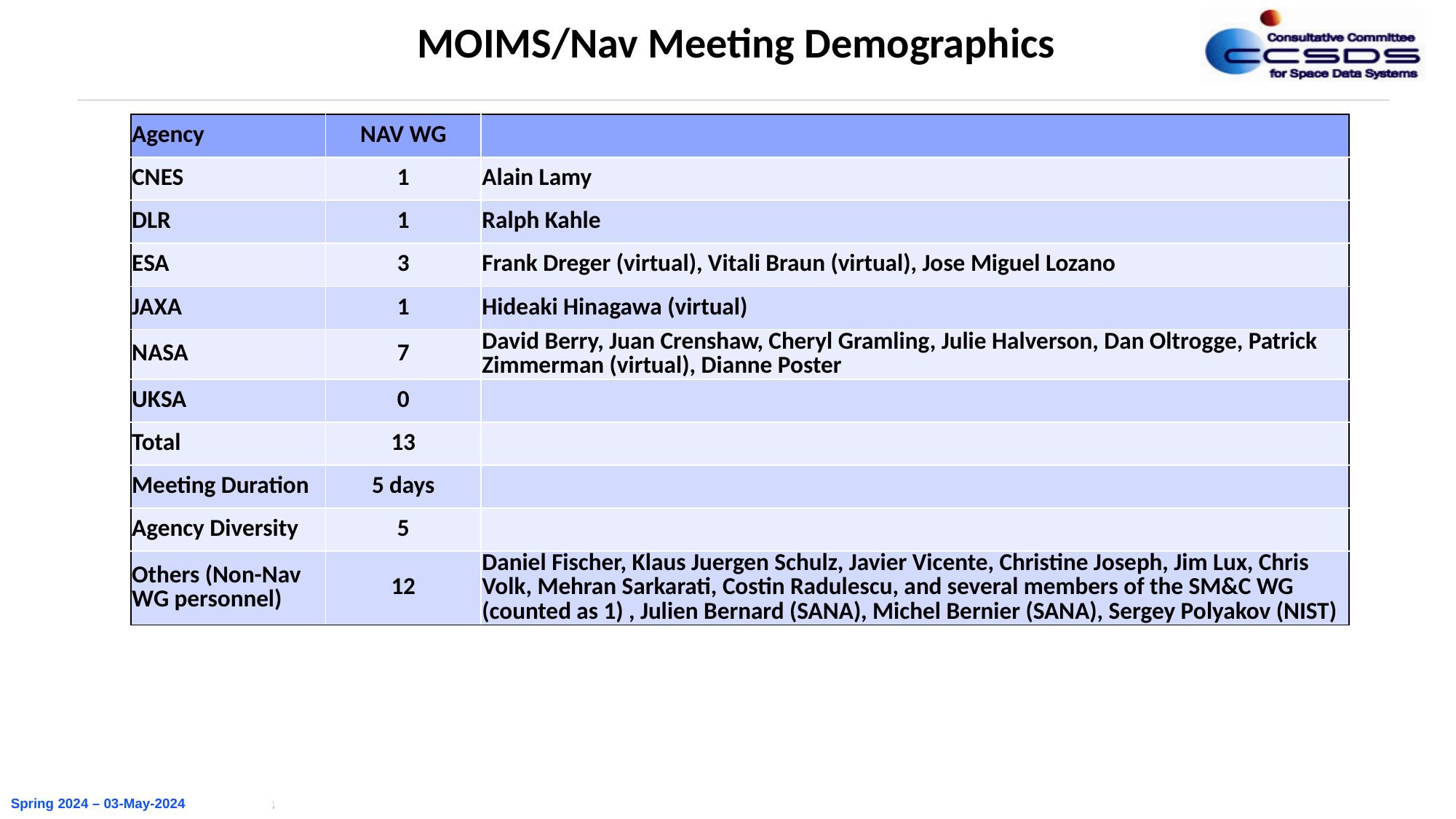

MOIMS/Nav Meeting Demographics
| Agency | NAV WG |  |
| --- | --- | --- |
| CNES | 1 | Alain Lamy |
| DLR | 1 | Ralph Kahle |
| ESA | 3 | Frank Dreger (virtual), Vitali Braun (virtual), Jose Miguel Lozano |
| JAXA | 1 | Hideaki Hinagawa (virtual) |
| NASA | 7 | David Berry, Juan Crenshaw, Cheryl Gramling, Julie Halverson, Dan Oltrogge, Patrick Zimmerman (virtual), Dianne Poster |
| UKSA | 0 |  |
| Total | 13 |  |
| Meeting Duration | 5 days |  |
| Agency Diversity | 5 |  |
| Others (Non-Nav WG personnel) | 12 | Daniel Fischer, Klaus Juergen Schulz, Javier Vicente, Christine Joseph, Jim Lux, Chris Volk, Mehran Sarkarati, Costin Radulescu, and several members of the SM&C WG (counted as 1) , Julien Bernard (SANA), Michel Bernier (SANA), Sergey Polyakov (NIST) |
Spring 2024 – 03-May-2024